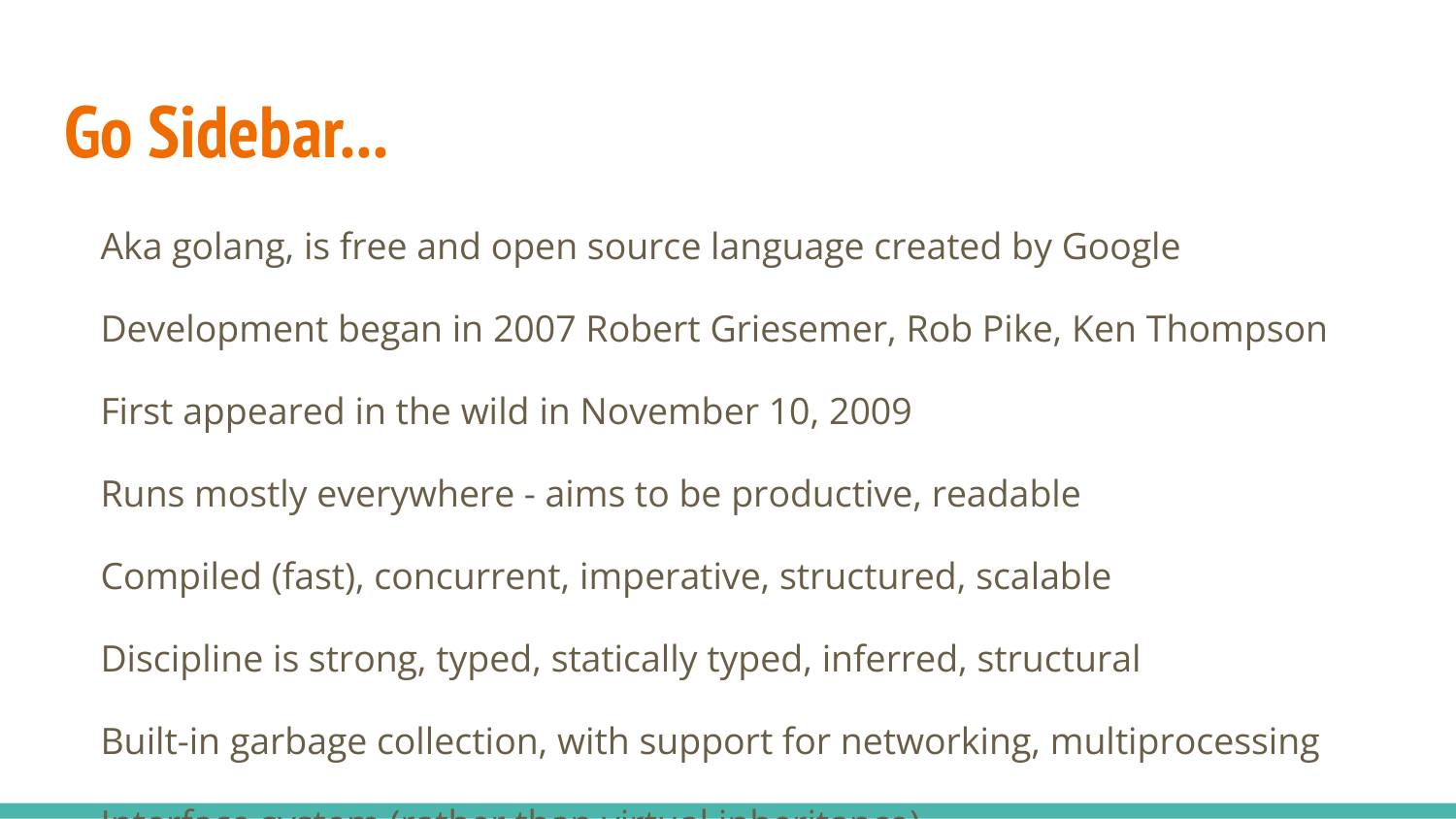

# Go Sidebar...
Aka golang, is free and open source language created by Google
Development began in 2007 Robert Griesemer, Rob Pike, Ken Thompson
First appeared in the wild in November 10, 2009
Runs mostly everywhere - aims to be productive, readable
Compiled (fast), concurrent, imperative, structured, scalable
Discipline is strong, typed, statically typed, inferred, structural
Built-in garbage collection, with support for networking, multiprocessing
Interface system (rather than virtual inheritance)
Remote package management
Language Tools (go build, go test, go fmt, go get, go run, godoc etc.)